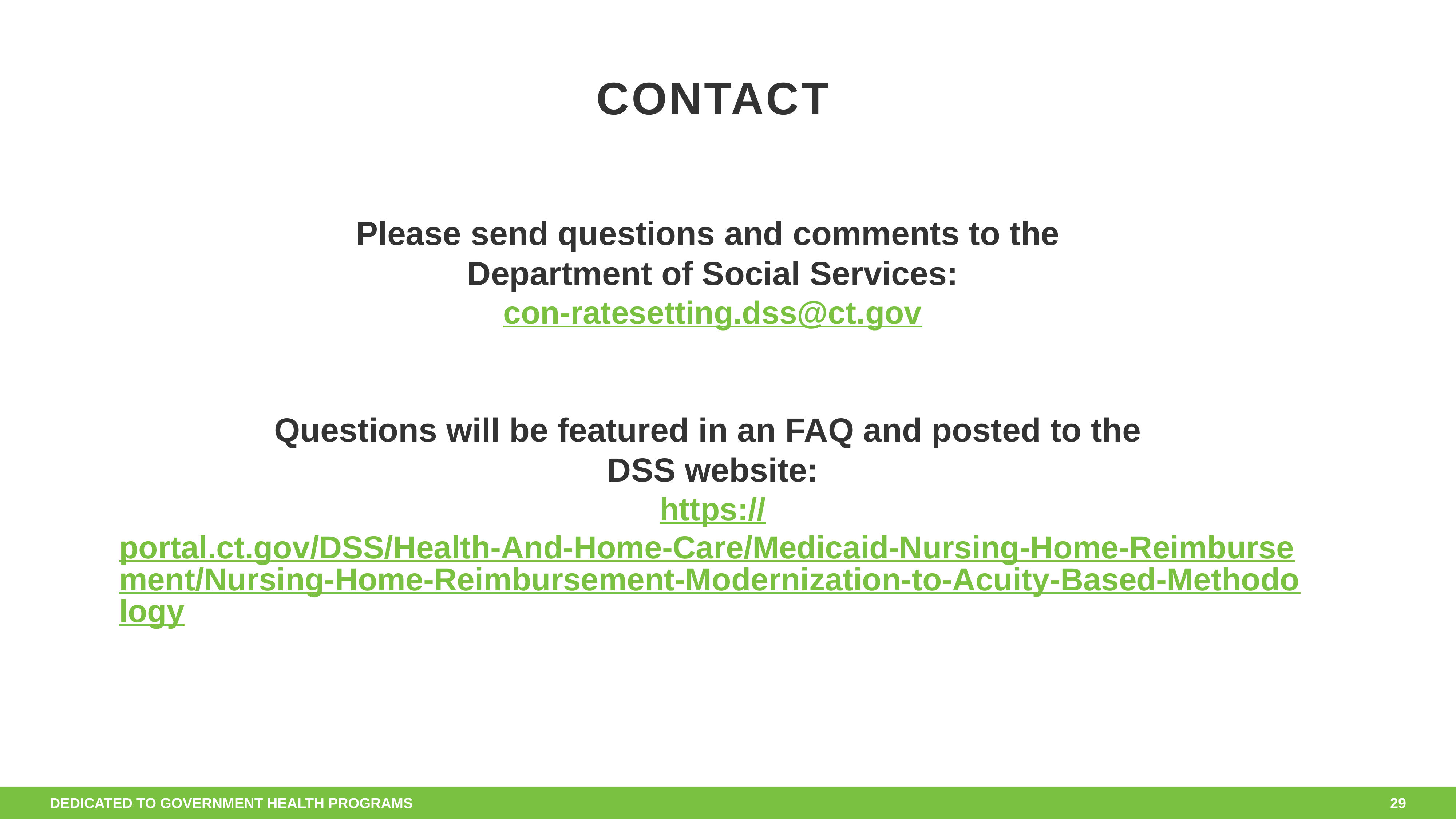

# Contact
Please send questions and comments to the
Department of Social Services:
con-ratesetting.dss@ct.gov

Questions will be featured in an FAQ and posted to the
DSS website:
https://portal.ct.gov/DSS/Health-And-Home-Care/Medicaid-Nursing-Home-Reimbursement/Nursing-Home-Reimbursement-Modernization-to-Acuity-Based-Methodology